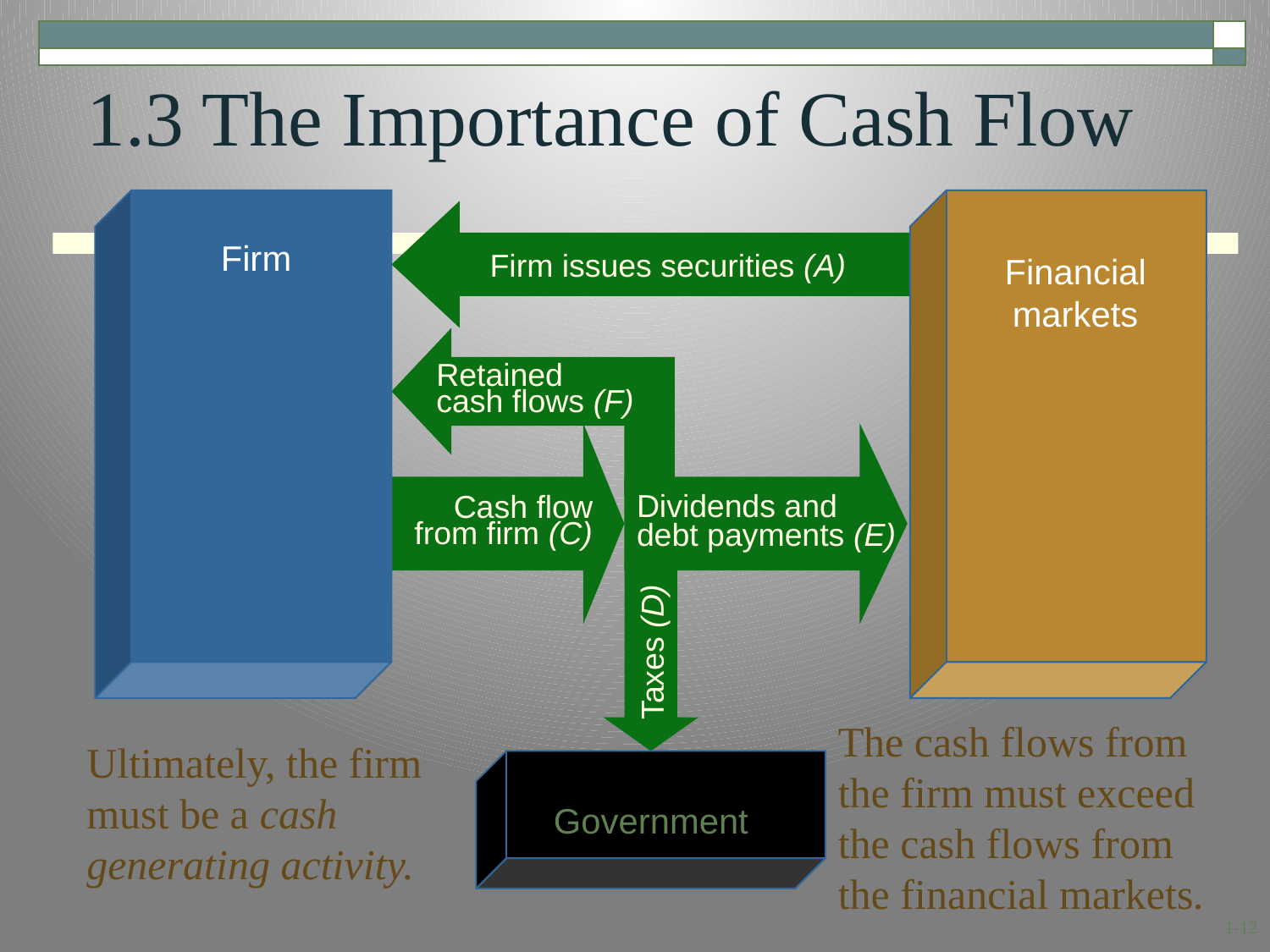

# 1.3 The Importance of Cash Flow

Firm

Financial
markets
Firm issues securities (A)

Retained
cash flows (F)
Invests
in assets
(B)

Cash flow
from firm (C)
Dividends and
debt payments (E)
Short-term debt
Long-term debt
Equity shares
Current assets
Fixed assets
Taxes (D)
The cash flows from the firm must exceed the cash flows from the financial markets.
Ultimately, the firm must be a cash generating activity.

Government